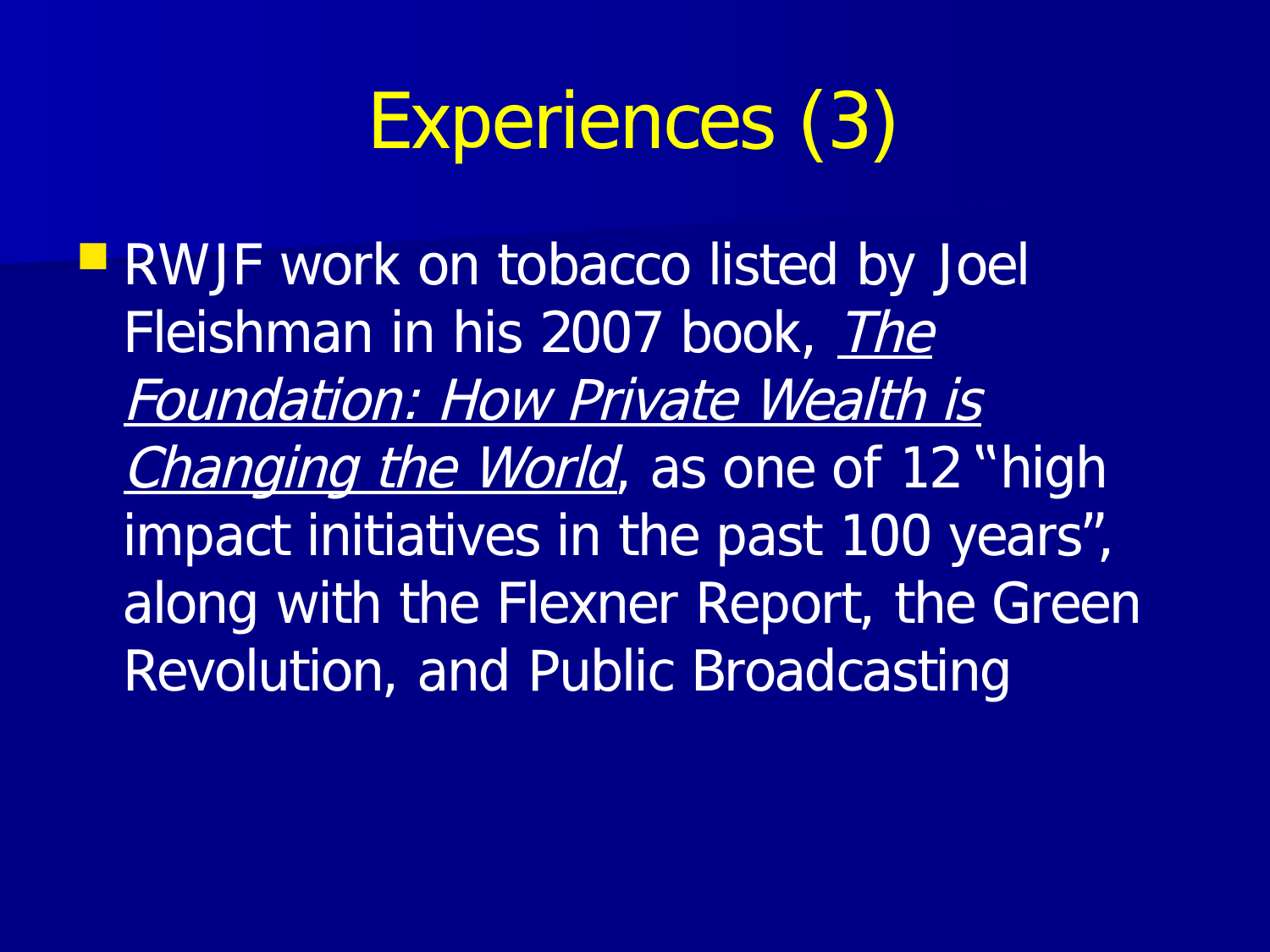

# Experiences (3)
RWJF work on tobacco listed by Joel Fleishman in his 2007 book, The Foundation: How Private Wealth is Changing the World, as one of 12 “high impact initiatives in the past 100 years”, along with the Flexner Report, the Green Revolution, and Public Broadcasting